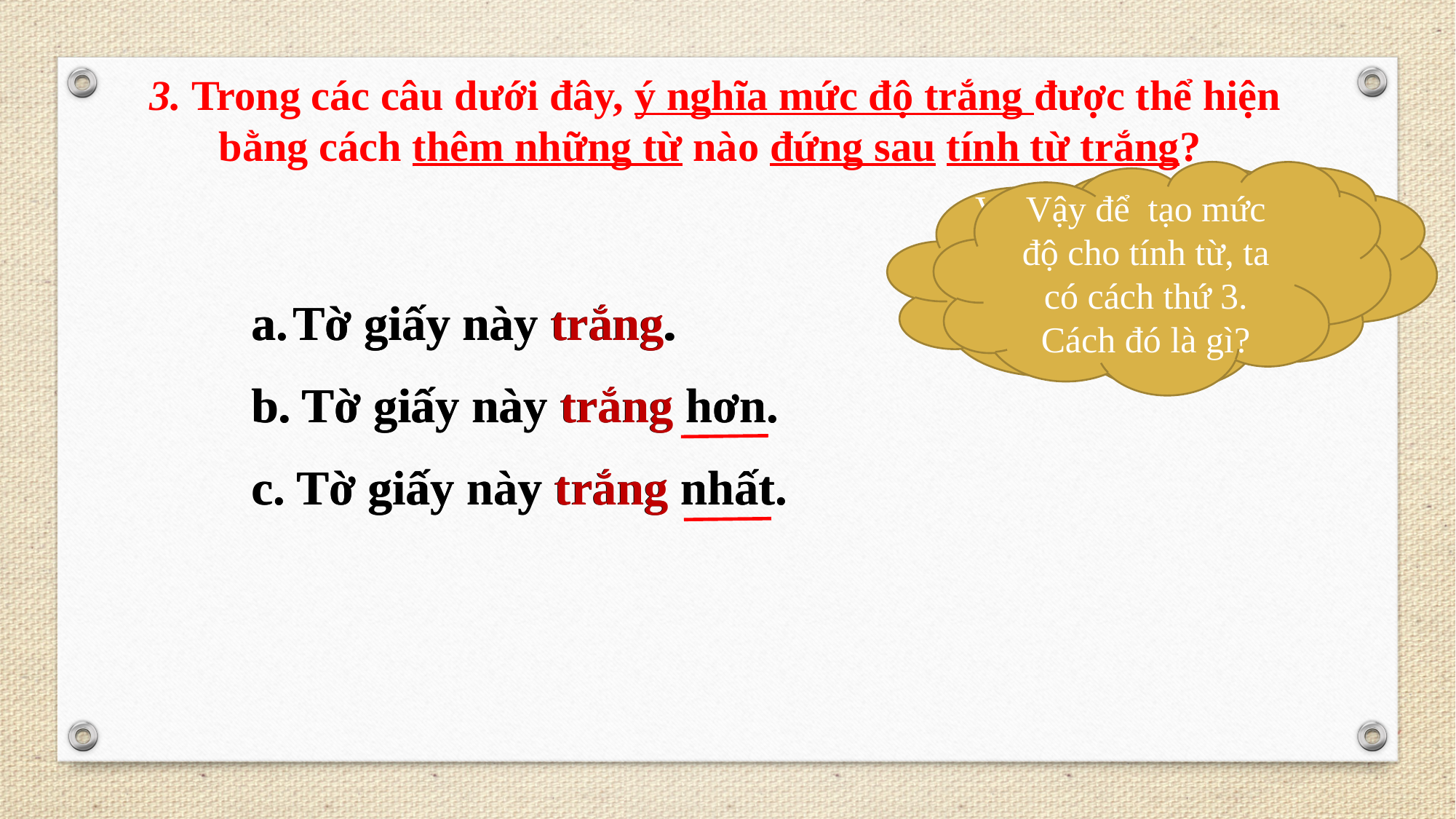

3. Trong các câu dưới đây, ý nghĩa mức độ trắng được thể hiện bằng cách thêm những từ nào đứng sau tính từ trắng?
Vậy để  tạo mức độ cho tính từ, ta có cách thứ 3. Cách đó là gì?
Việc thêm các từ “hơn, nhất” tạo ra sự so sánh về mức độ trắng của các tờ giấy.
Tờ giấy này trắng.
b. Tờ giấy này trắng hơn.
c. Tờ giấy này trắng nhất.
Tờ giấy này trắng.
b. Tờ giấy này trắng hơn.
c. Tờ giấy này trắng nhất.